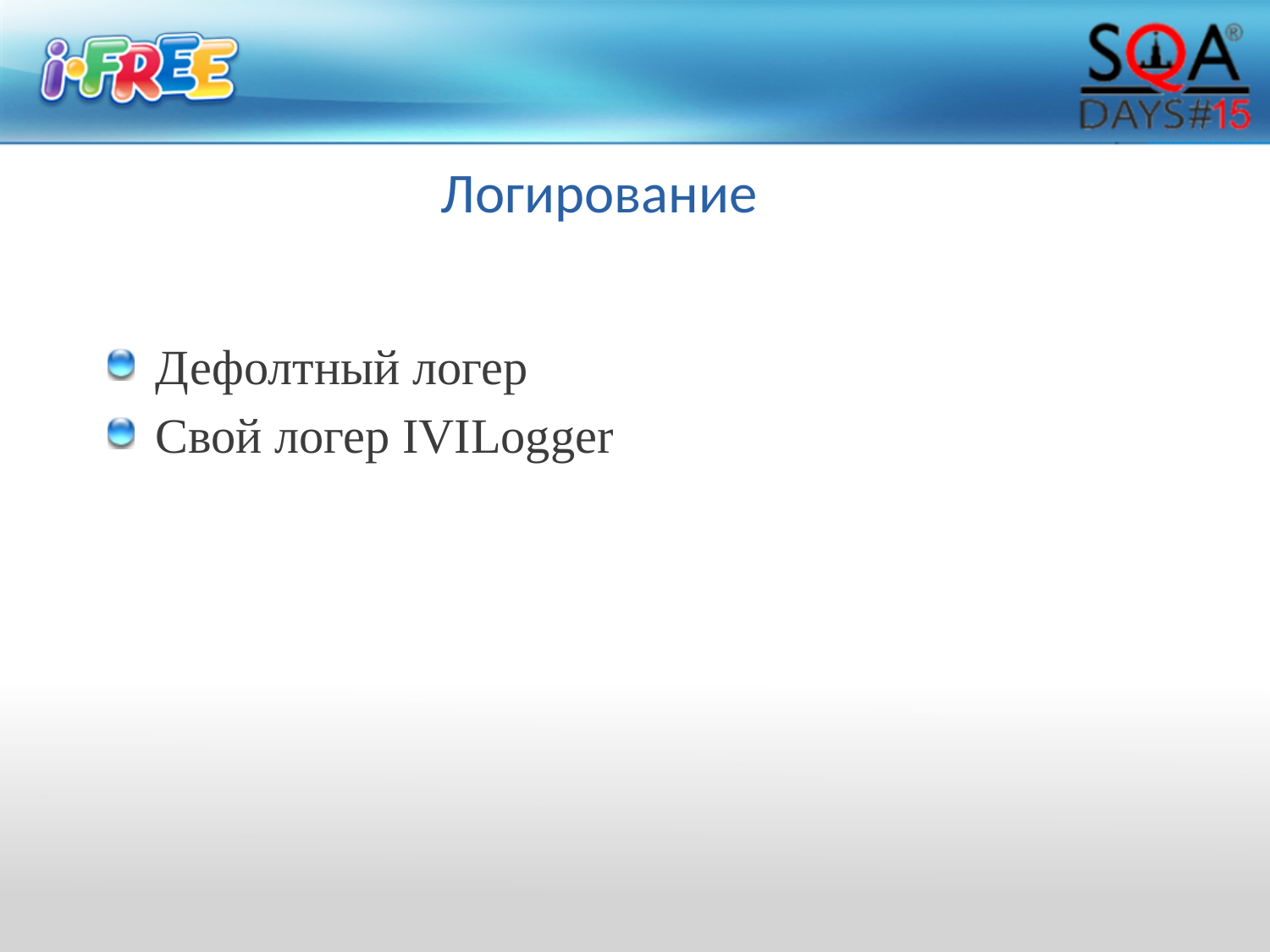

# Логирование
Дефолтный логер
Свой логер IVILogger